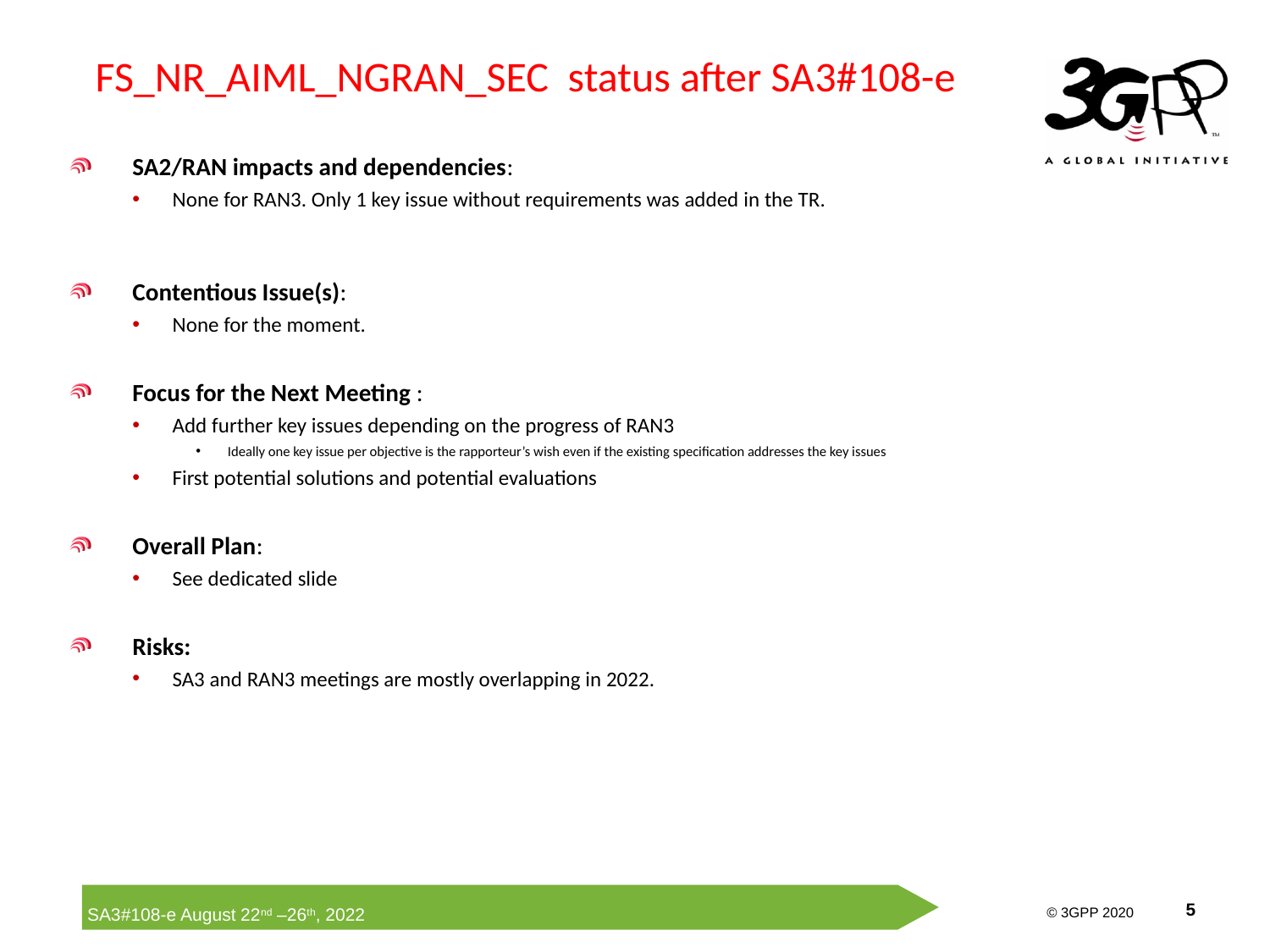

# FS_NR_AIML_NGRAN_SEC  status after SA3#108-e
SA2/RAN impacts and dependencies:
None for RAN3. Only 1 key issue without requirements was added in the TR.

Contentious Issue(s):
None for the moment.

Focus for the Next Meeting :
Add further key issues depending on the progress of RAN3
Ideally one key issue per objective is the rapporteur’s wish even if the existing specification addresses the key issues
First potential solutions and potential evaluations

Overall Plan:
See dedicated slide

Risks:
SA3 and RAN3 meetings are mostly overlapping in 2022.